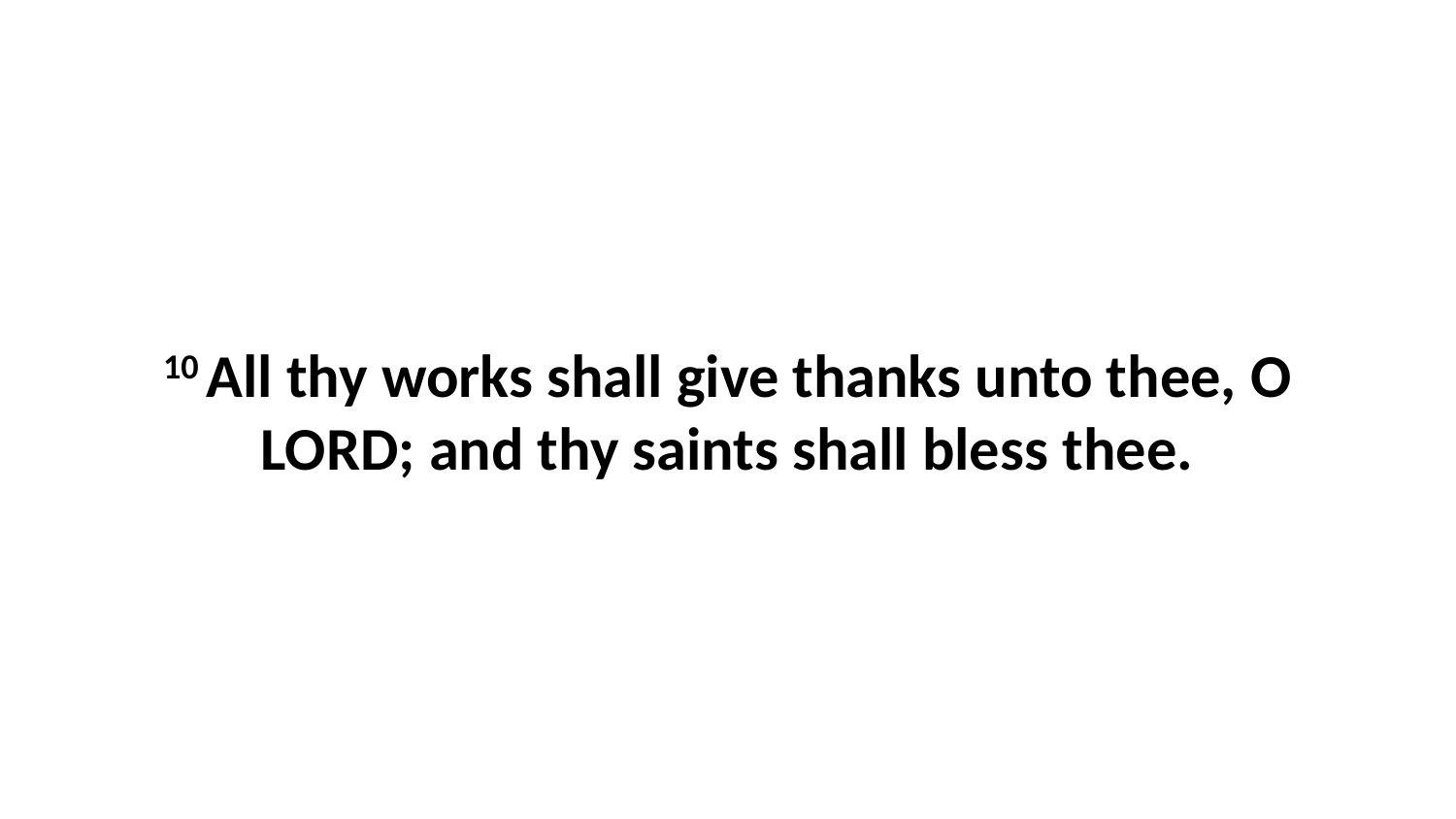

10 All thy works shall give thanks unto thee, O LORD; and thy saints shall bless thee.